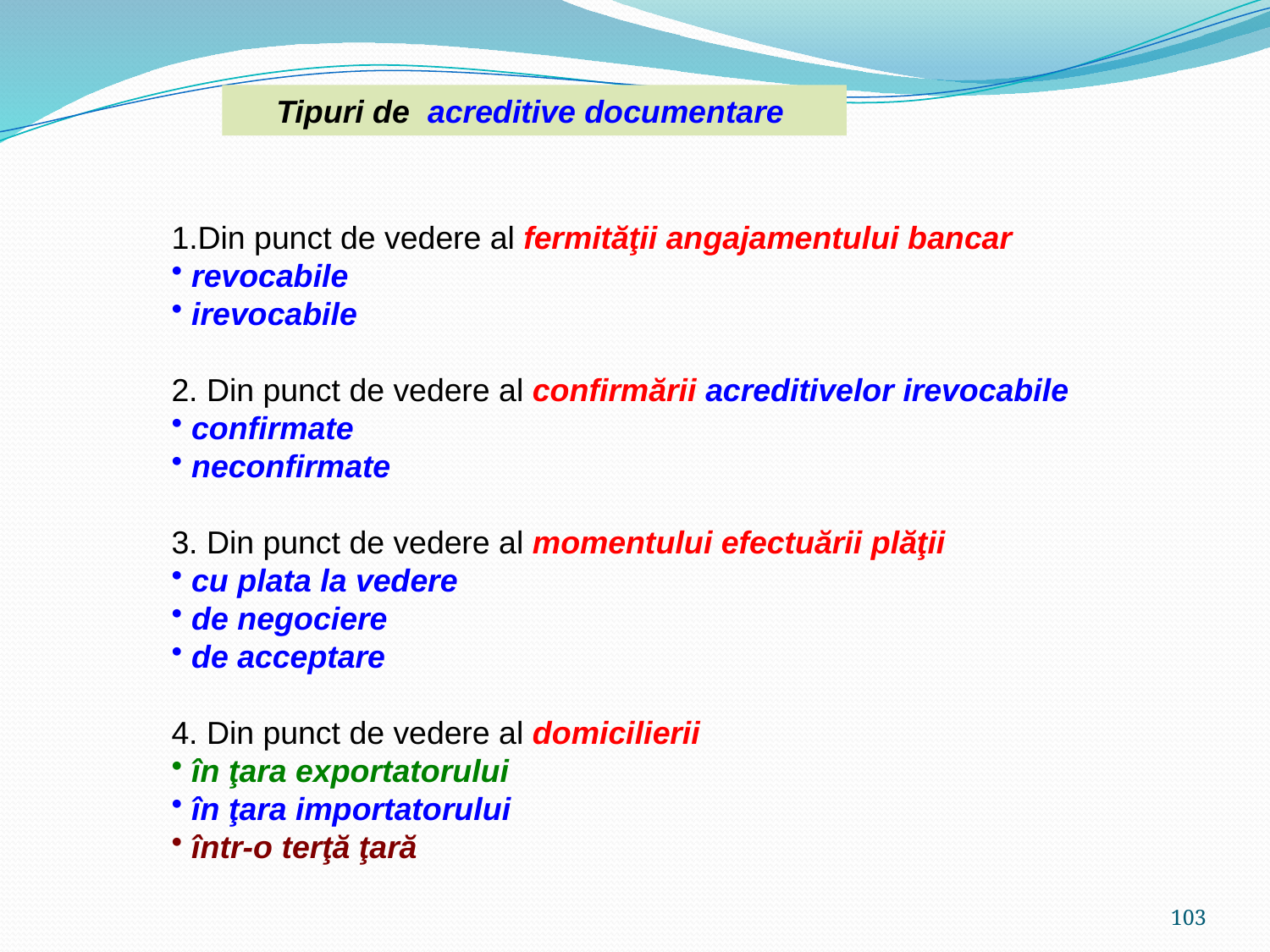

Tipuri de  acreditive documentare
Din punct de vedere al fermităţii angajamentului bancar
 revocabile
 irevocabile

2. Din punct de vedere al confirmării acreditivelor irevocabile
 confirmate
 neconfirmate

3. Din punct de vedere al momentului efectuării plăţii
 cu plata la vedere
 de negociere
 de acceptare

4. Din punct de vedere al domicilierii
 în ţara exportatorului
 în ţara importatorului
 într-o terţă ţară
103